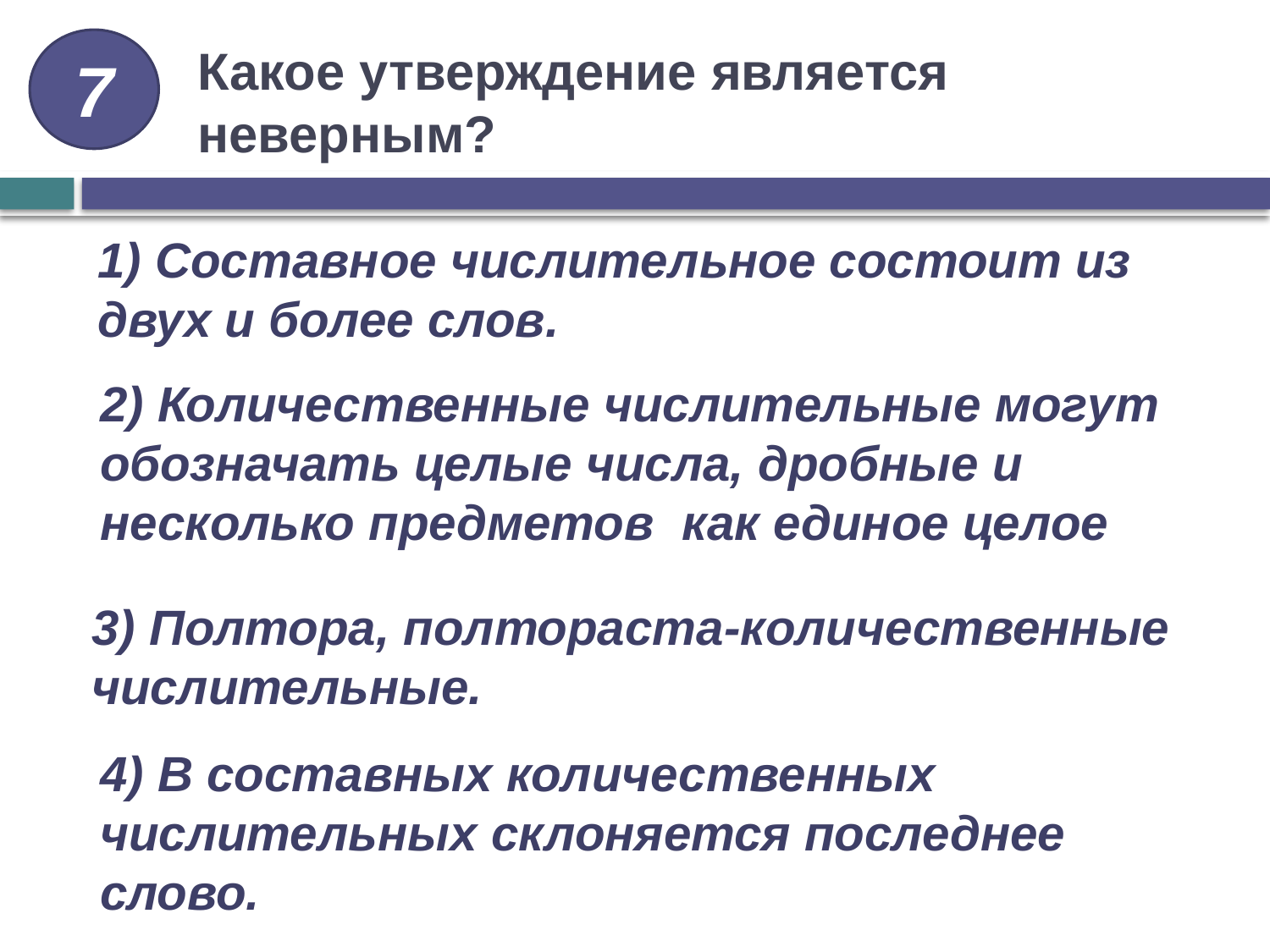

7
# Какое утверждение является неверным?
1) Составное числительное состоит из двух и более слов.
2) Количественные числительные могут обозначать целые числа, дробные и несколько предметов  как единое целое
3) Полтора, полтораста-количественные числительные.
4) В составных количественных числительных склоняется последнее слово.